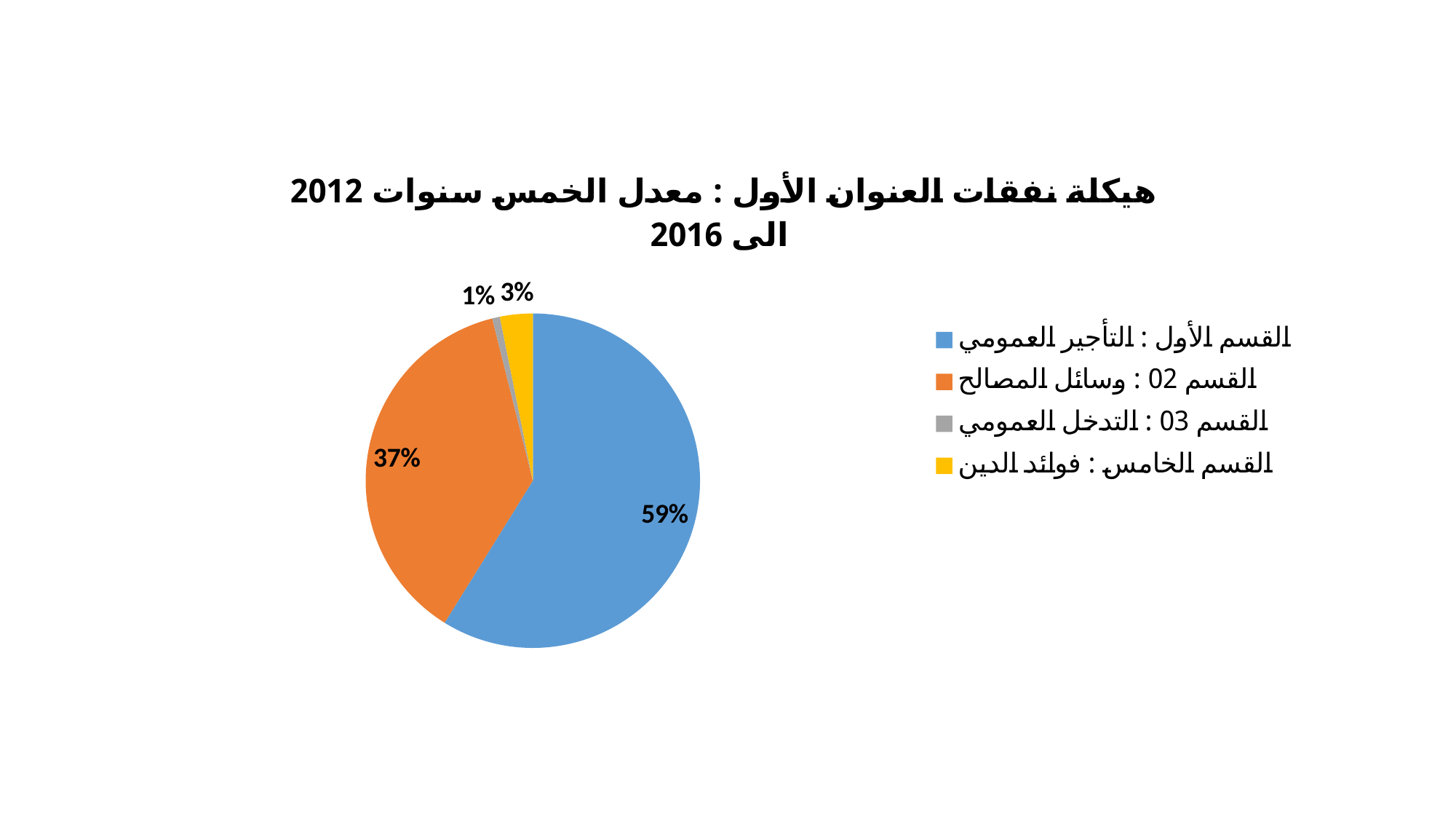

### Chart: هيكلة نفقات العنوان الأول : معدل الخمس سنوات 2012 الى 2016

| Category | هيكلة نفقات العنوان الأول : معدل الخمس سنوات 2012 الى 2016  |
|---|---|
| القسم الأول : التأجير العمومي | 316.0 |
| القسم 02 : وسائل المصالح | 200.0 |
| القسم 03 : التدخل العمومي | 4.0 |
| القسم الخامس : فوائد الدين | 17.0 |